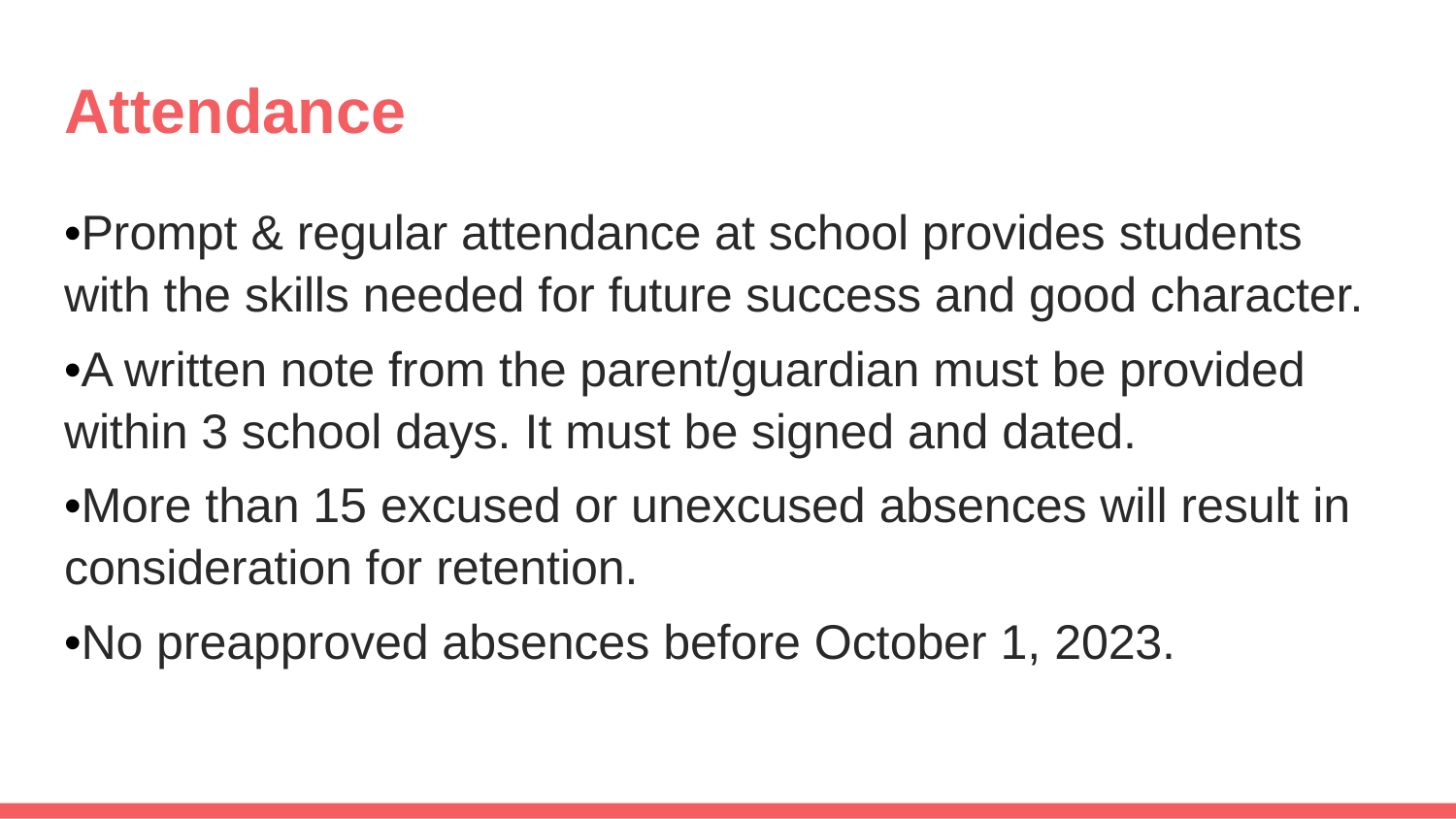

# Attendance
•Prompt & regular attendance at school provides students with the skills needed for future success and good character.
•A written note from the parent/guardian must be provided within 3 school days. It must be signed and dated.
•More than 15 excused or unexcused absences will result in consideration for retention.
•No preapproved absences before October 1, 2023.